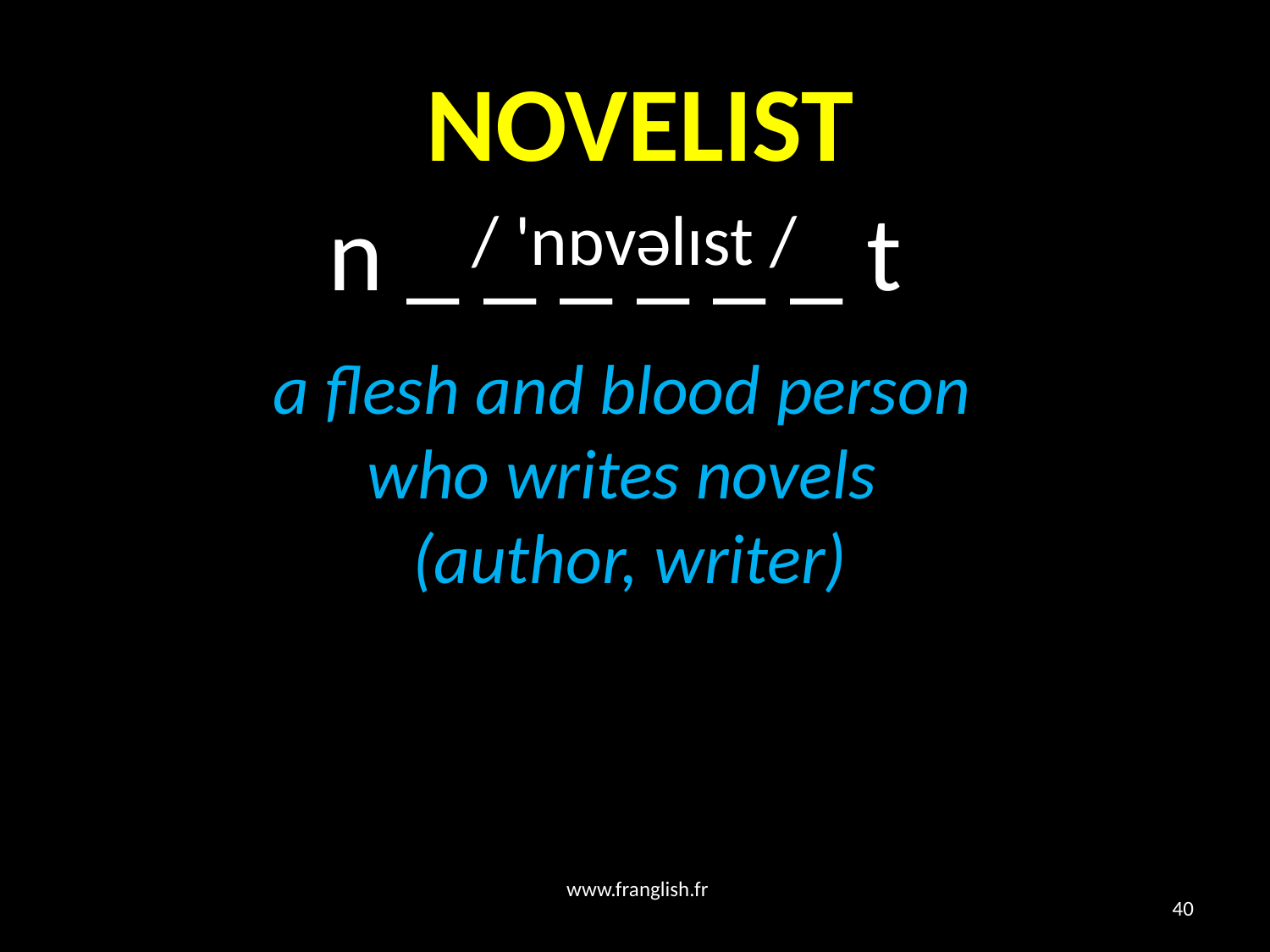

# NOVELIST
  n _ _ _ _ _ _ t
/ 'nɒvəlɪst /
a flesh and blood person
who writes novels
(author, writer)
www.franglish.fr
40